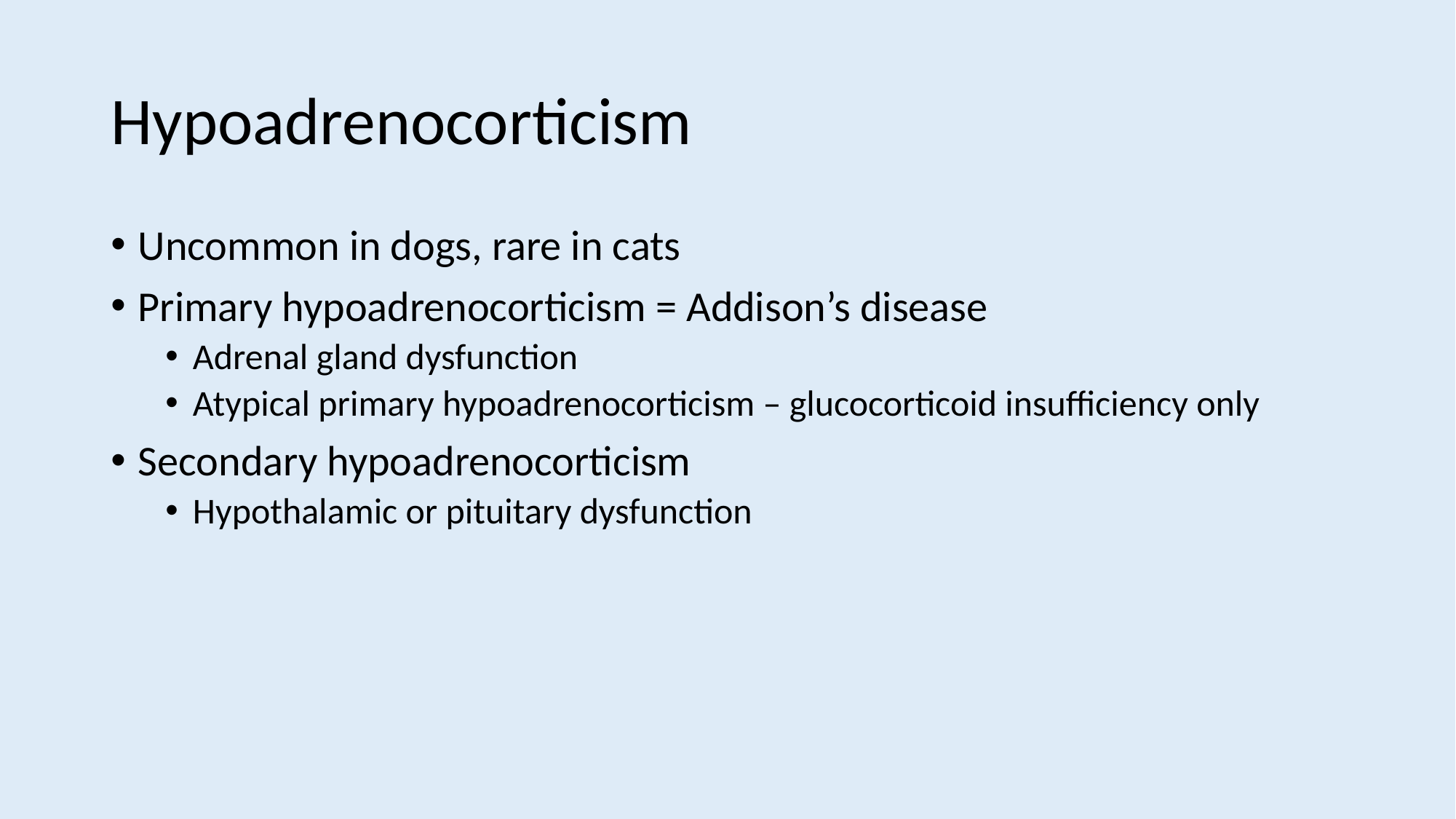

# Hypoadrenocorticism
Uncommon in dogs, rare in cats
Primary hypoadrenocorticism = Addison’s disease
Adrenal gland dysfunction
Atypical primary hypoadrenocorticism – glucocorticoid insufficiency only
Secondary hypoadrenocorticism
Hypothalamic or pituitary dysfunction